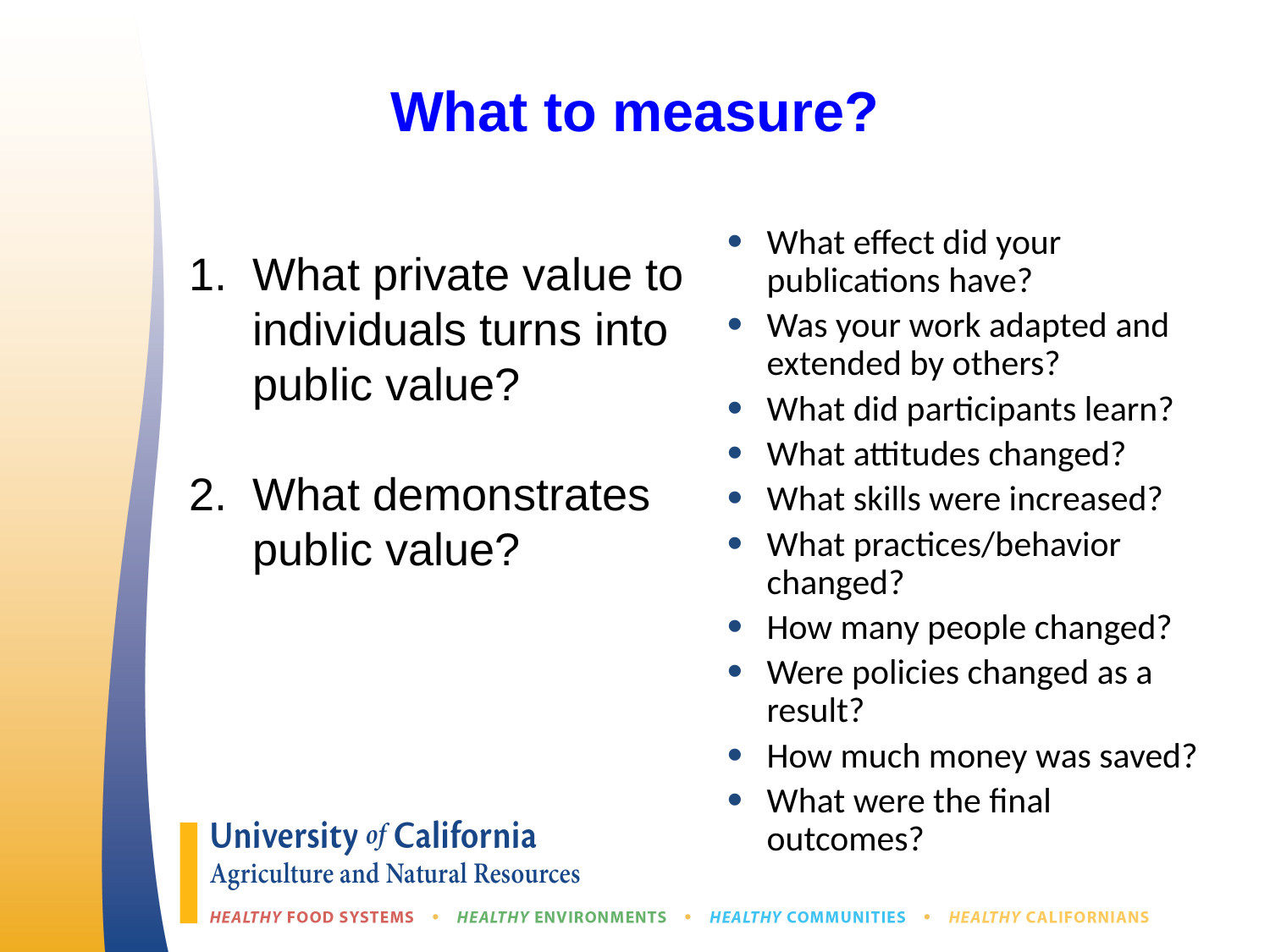

# What to measure?

What effect did your publications have?
Was your work adapted and extended by others?
What did participants learn?
What attitudes changed?
What skills were increased?
What practices/behavior changed?
How many people changed?
Were policies changed as a result?
How much money was saved?
What were the final outcomes?
What private value to individuals turns into public value?

What demonstrates public value?